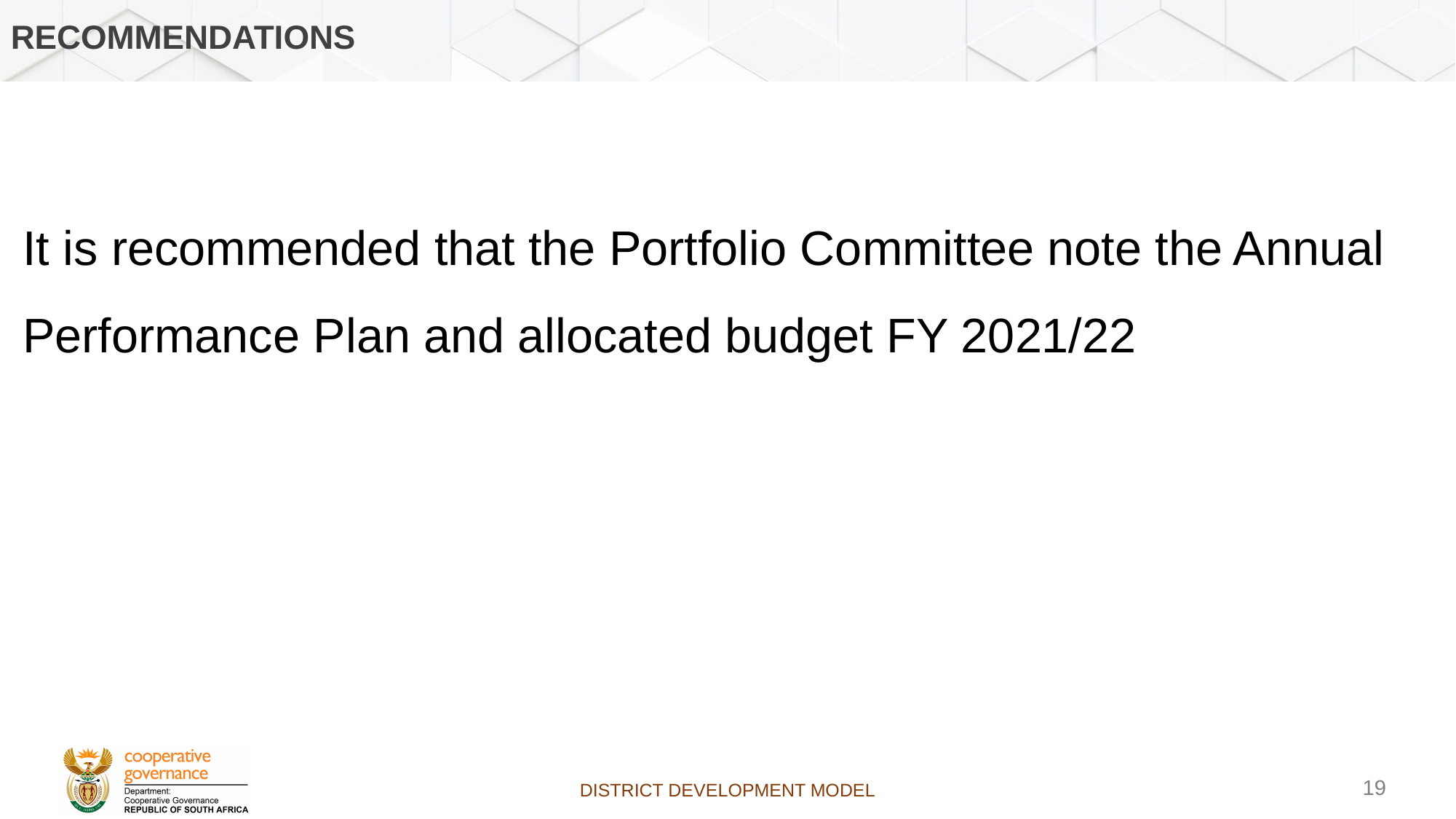

# Recommendations
It is recommended that the Portfolio Committee note the Annual Performance Plan and allocated budget FY 2021/22